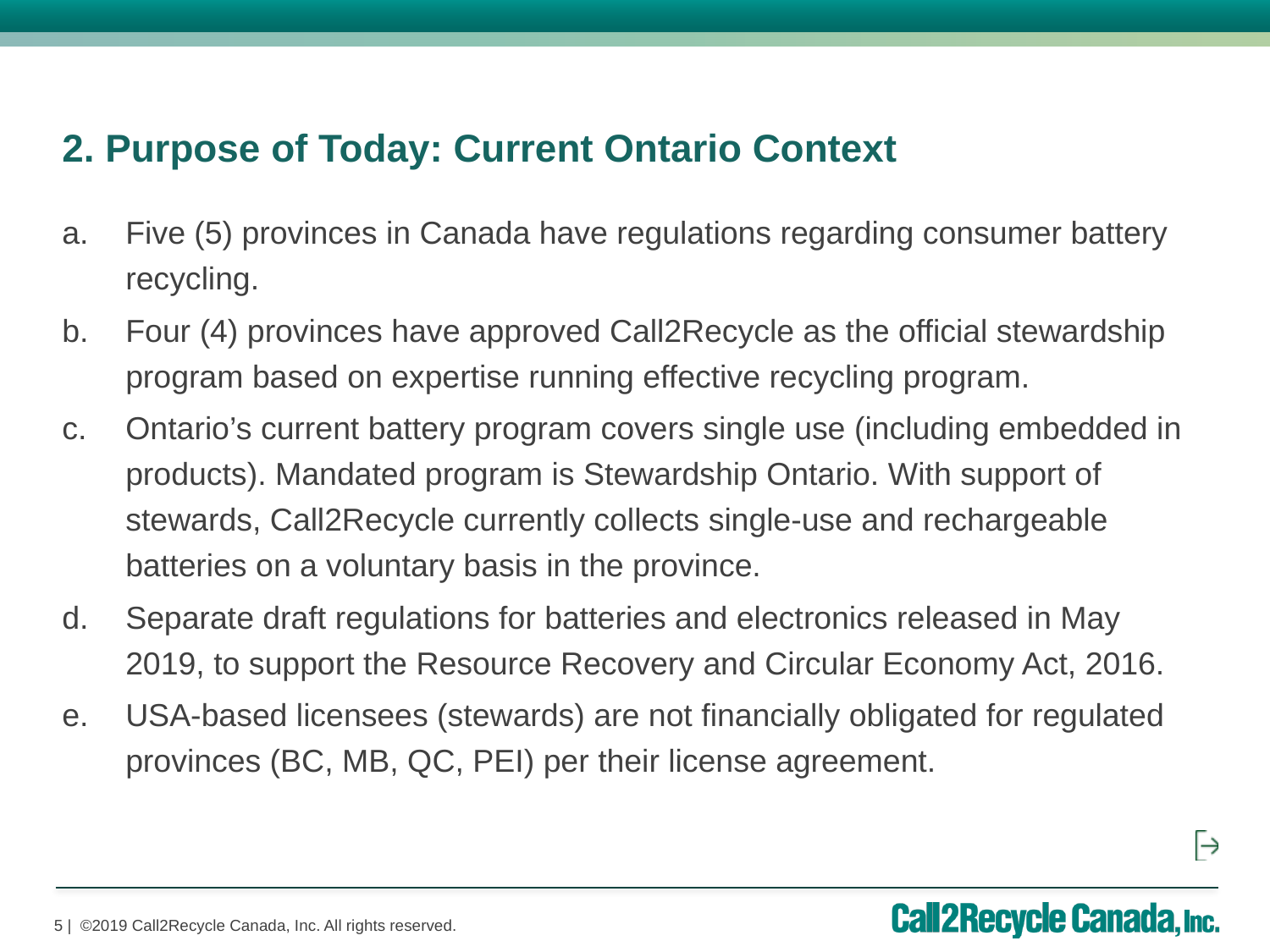

2. Purpose of Today: Current Ontario Context
Five (5) provinces in Canada have regulations regarding consumer battery recycling.
Four (4) provinces have approved Call2Recycle as the official stewardship program based on expertise running effective recycling program.
Ontario’s current battery program covers single use (including embedded in products). Mandated program is Stewardship Ontario. With support of stewards, Call2Recycle currently collects single-use and rechargeable batteries on a voluntary basis in the province.
Separate draft regulations for batteries and electronics released in May 2019, to support the Resource Recovery and Circular Economy Act, 2016.
USA-based licensees (stewards) are not financially obligated for regulated provinces (BC, MB, QC, PEI) per their license agreement.